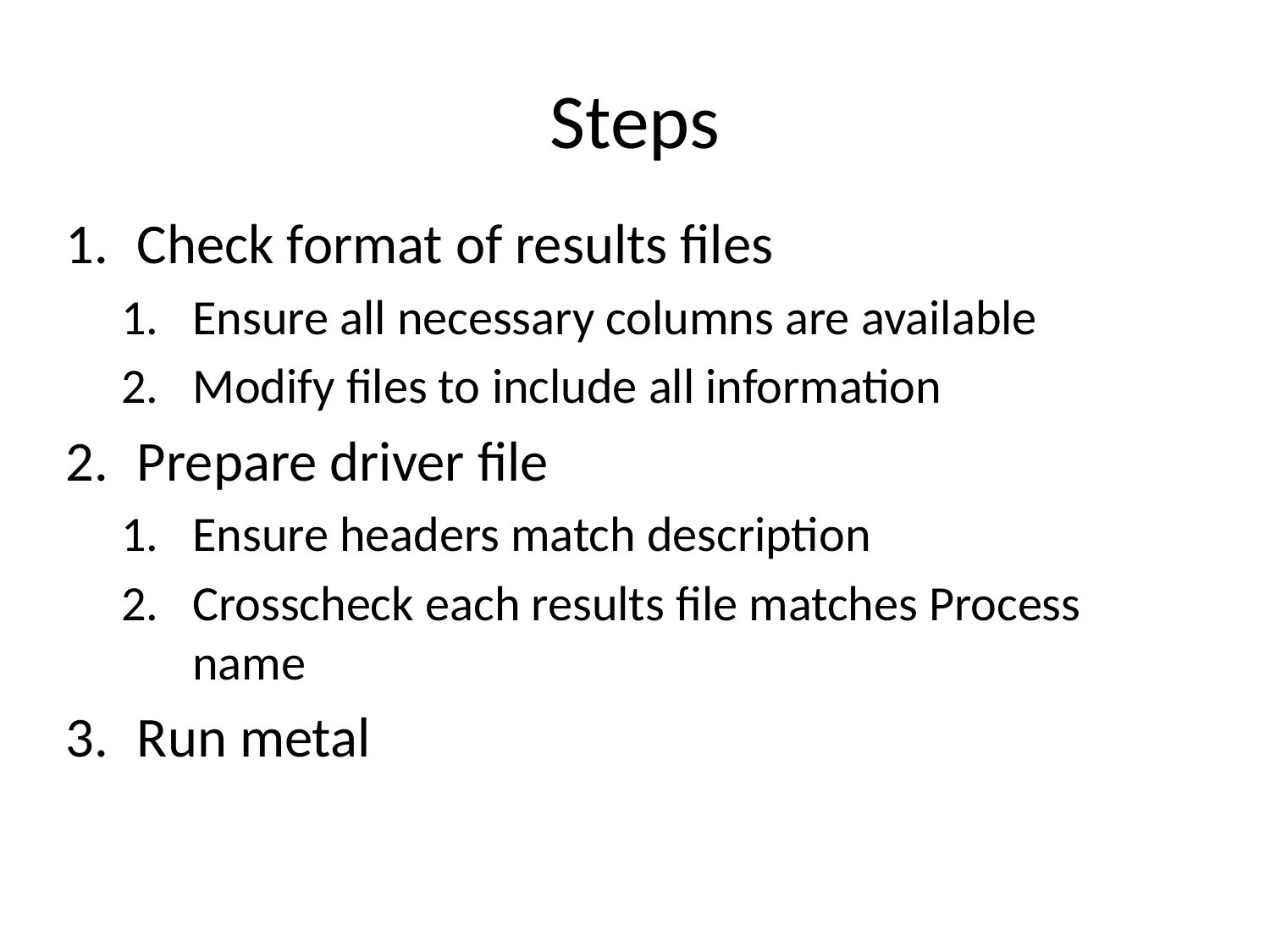

# Steps
Check format of results files
Ensure all necessary columns are available
Modify files to include all information
Prepare driver file
Ensure headers match description
Crosscheck each results file matches Process name
Run metal